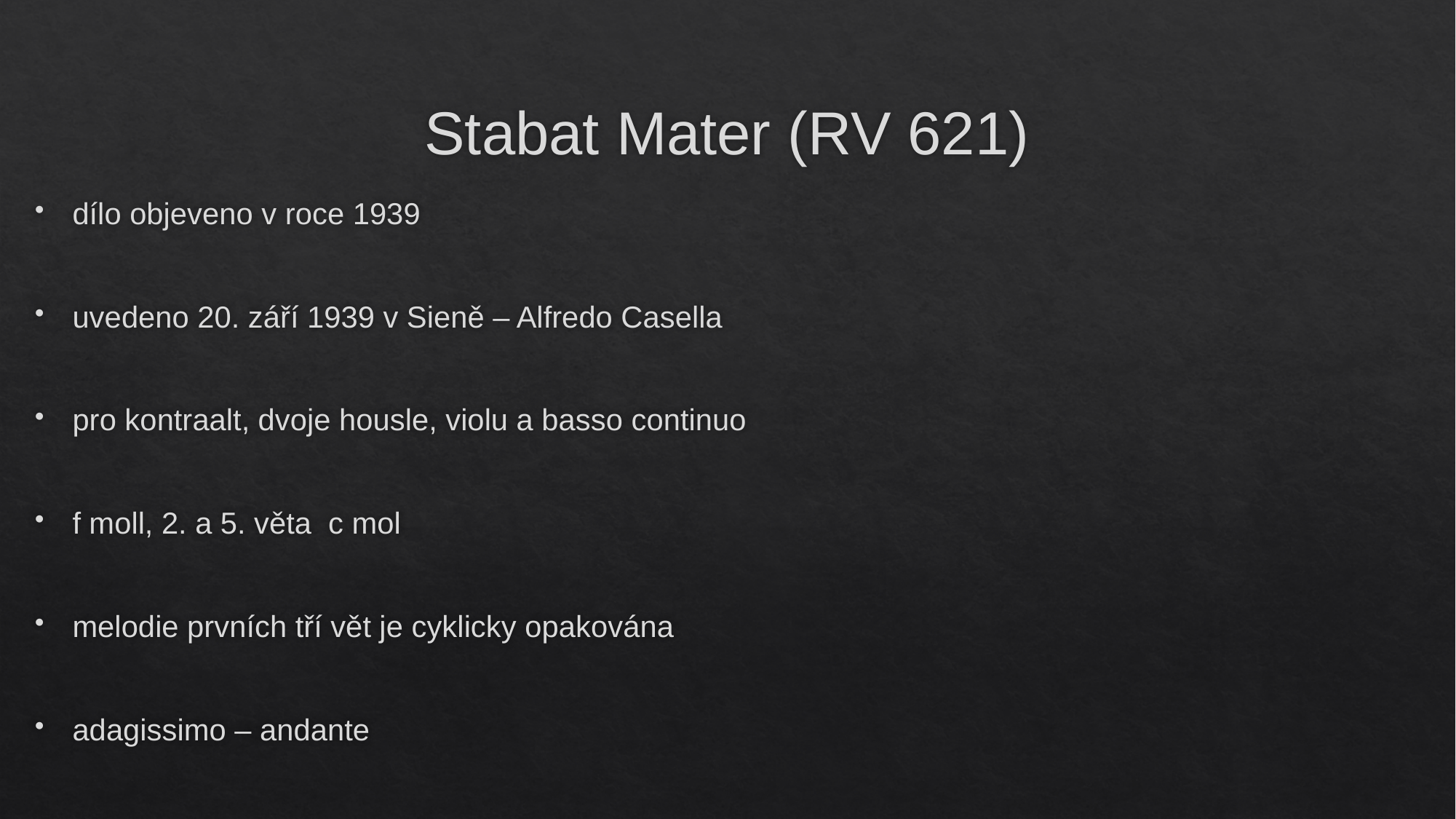

# Stabat Mater (RV 621)
dílo objeveno v roce 1939

uvedeno 20. září 1939 v Sieně – Alfredo Casella

pro kontraalt, dvoje housle, violu a basso continuo

f moll, 2. a 5. věta  c mol

melodie prvních tří vět je cyklicky opakována

adagissimo – andante